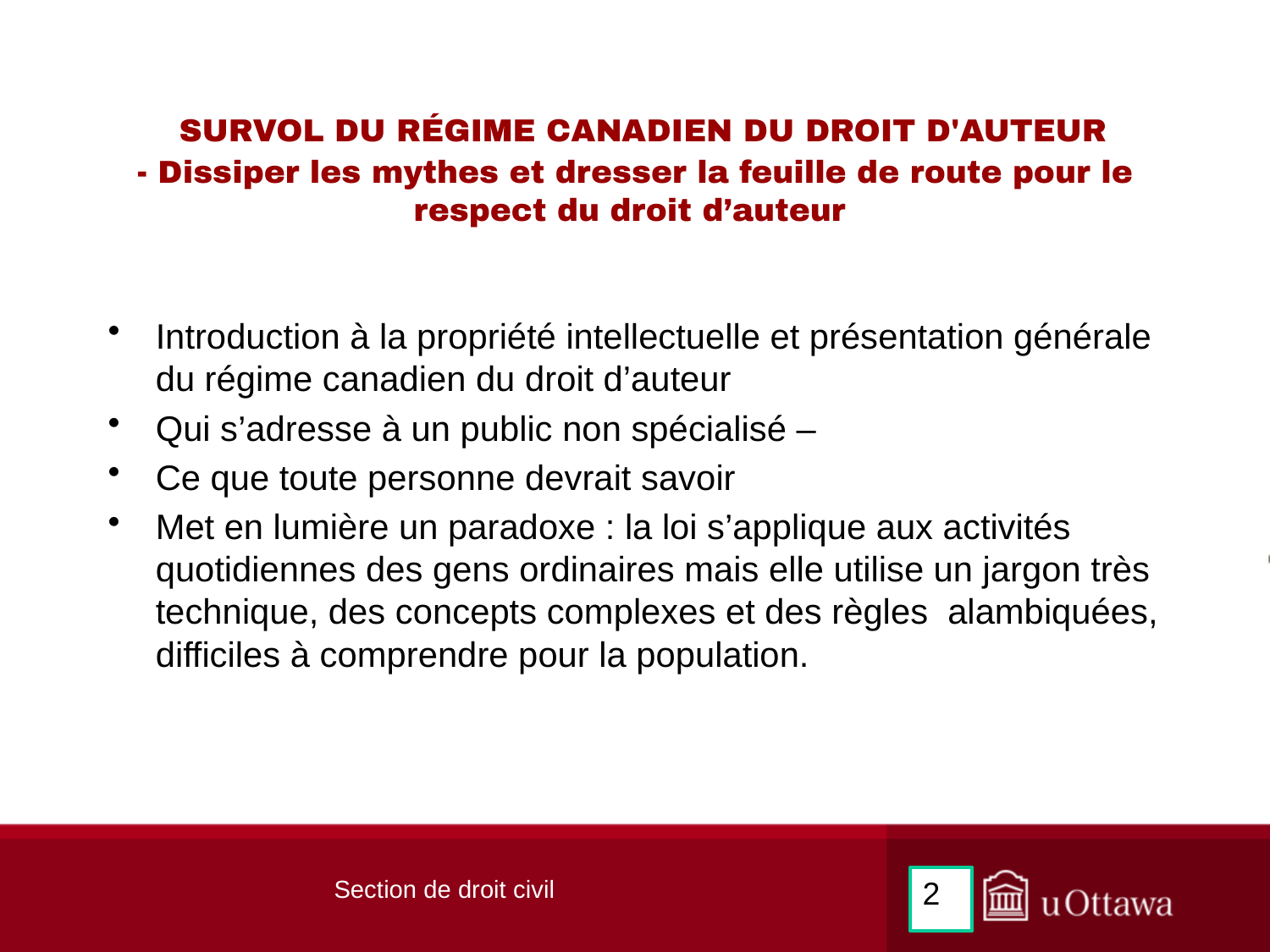

# SURVOL DU RÉGIME CANADIEN DU DROIT D'AUTEUR - Dissiper les mythes et dresser la feuille de route pour le respect du droit d’auteur
Introduction à la propriété intellectuelle et présentation générale du régime canadien du droit d’auteur
Qui s’adresse à un public non spécialisé –
Ce que toute personne devrait savoir
Met en lumière un paradoxe : la loi s’applique aux activités quotidiennes des gens ordinaires mais elle utilise un jargon très technique, des concepts complexes et des règles  alambiquées, difficiles à comprendre pour la population.
Section de droit civil
2